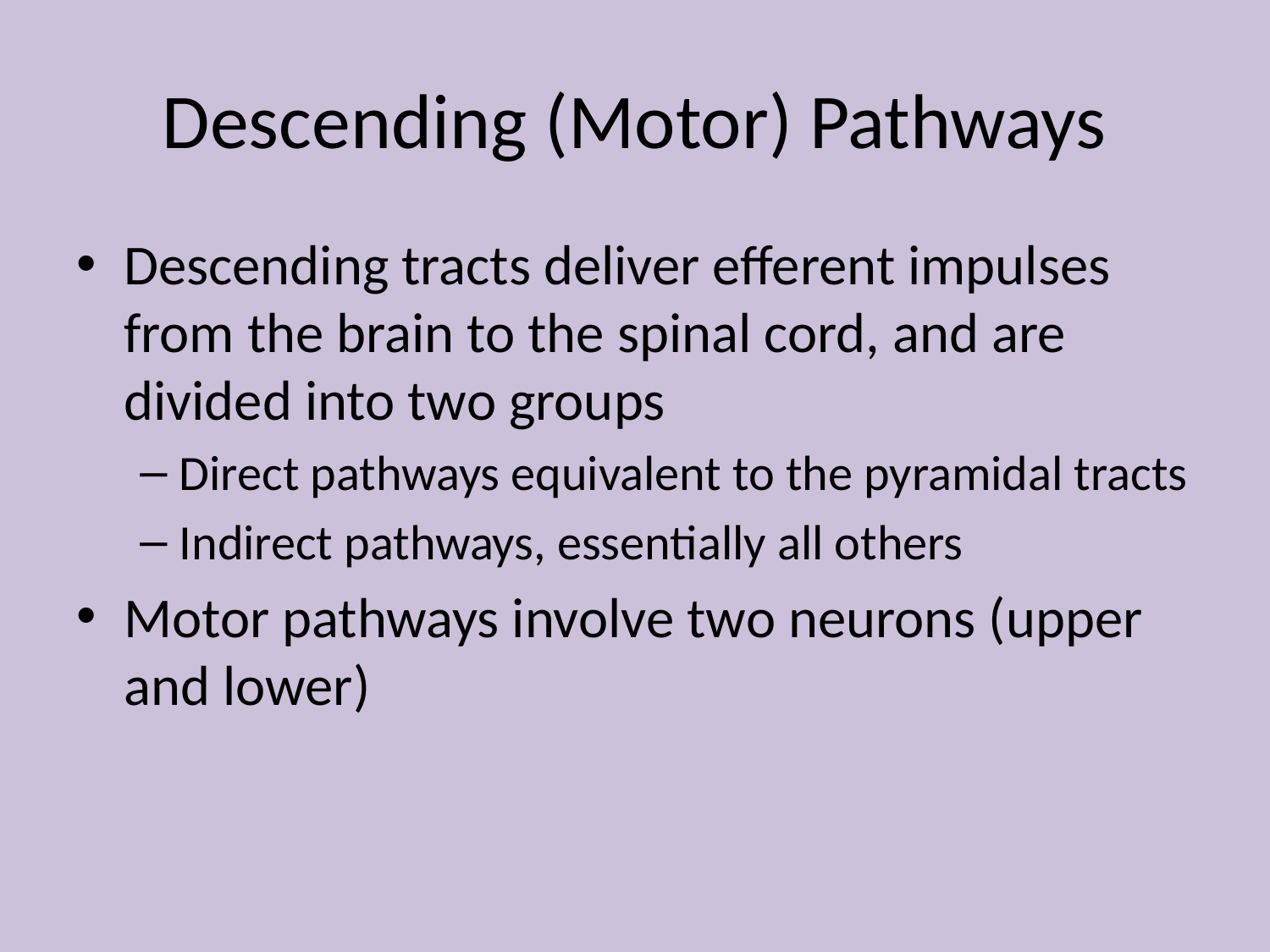

# Descending (Motor) Pathways
Descending tracts deliver efferent impulses from the brain to the spinal cord, and are divided into two groups
Direct pathways equivalent to the pyramidal tracts
Indirect pathways, essentially all others
Motor pathways involve two neurons (upper and lower)